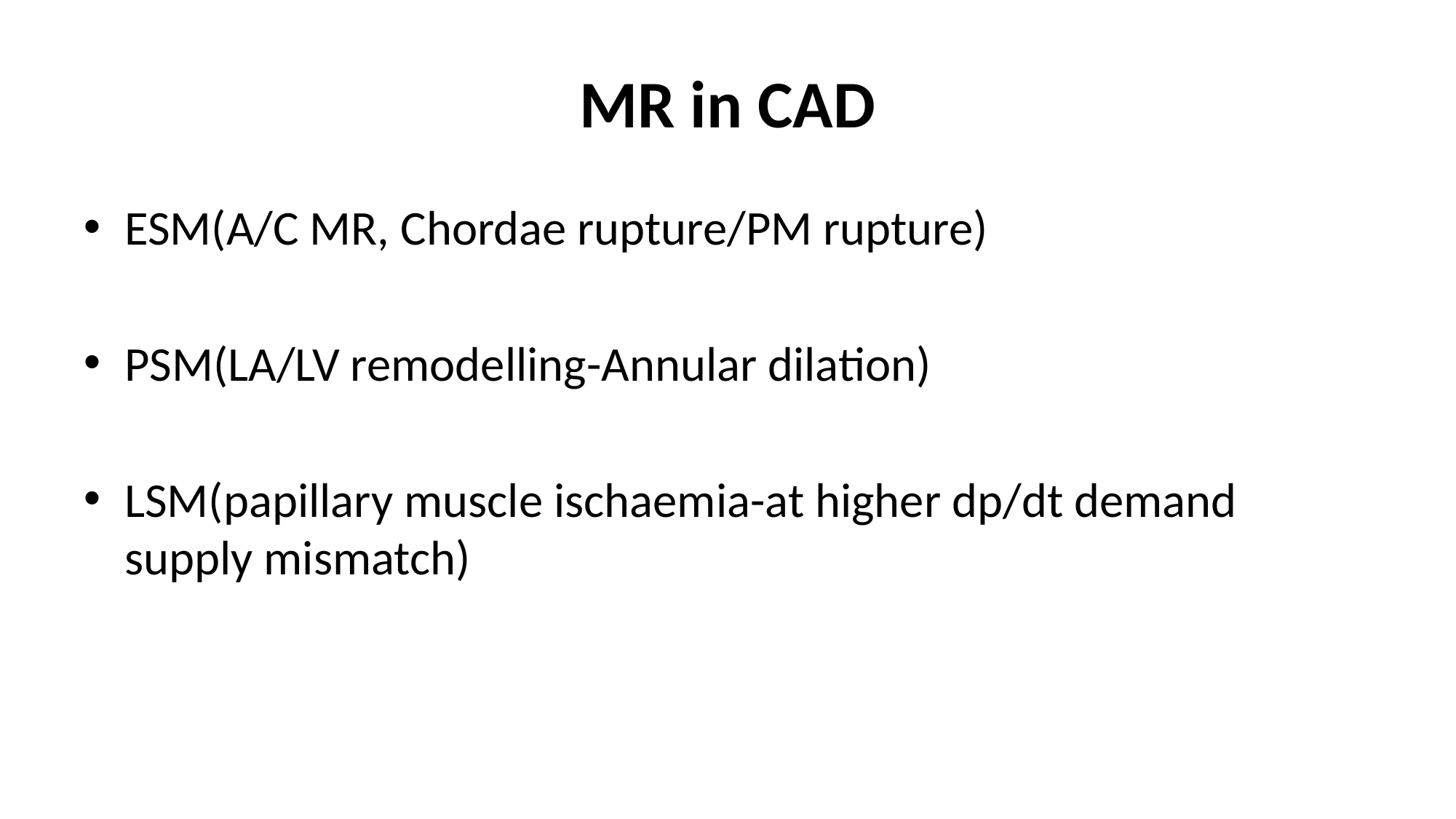

# MR in CAD
ESM(A/C MR, Chordae rupture/PM rupture)

PSM(LA/LV remodelling-Annular dilation)

LSM(papillary muscle ischaemia-at higher dp/dt demand supply mismatch)